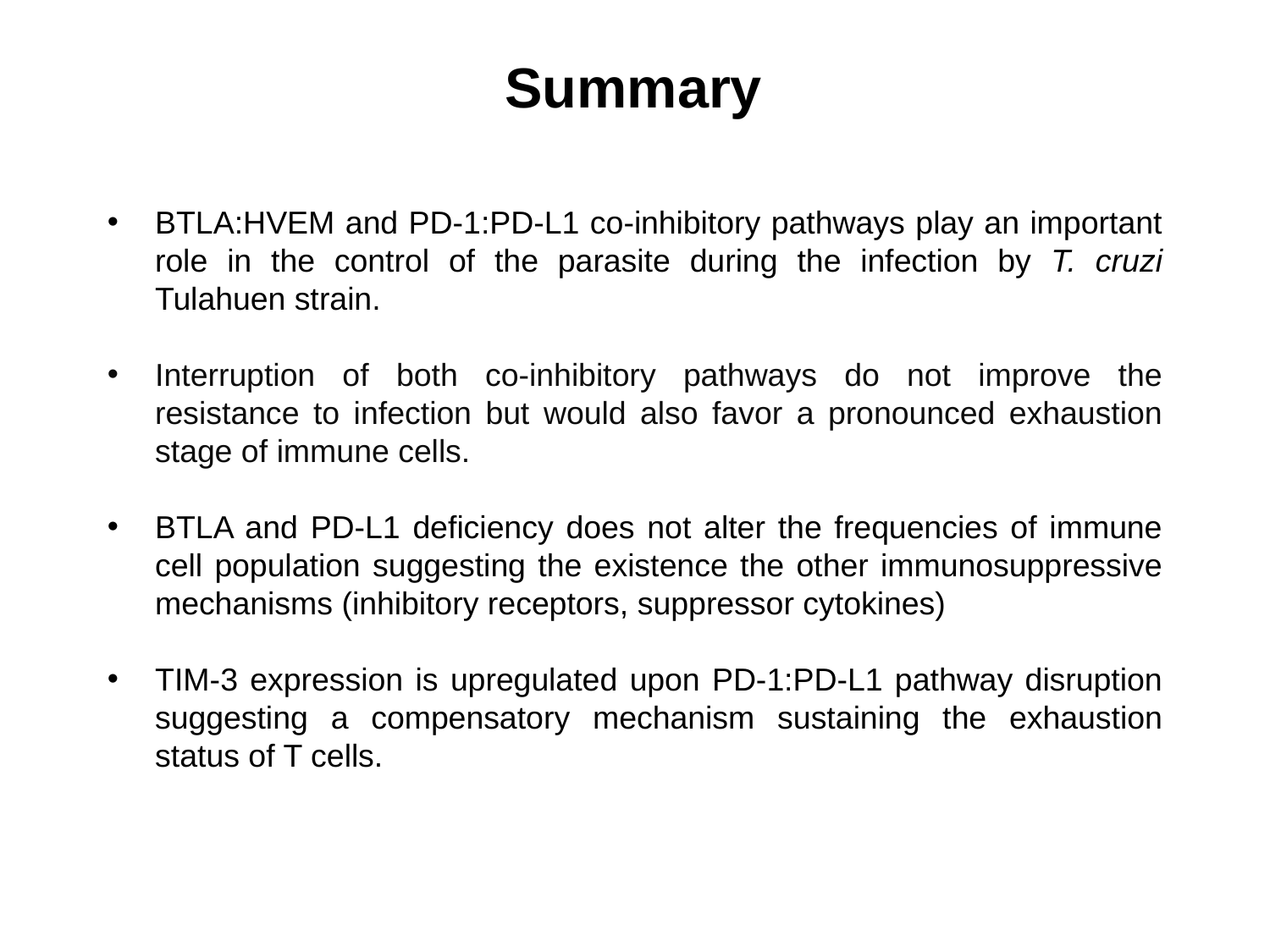

# Summary
BTLA:HVEM and PD-1:PD-L1 co-inhibitory pathways play an important role in the control of the parasite during the infection by T. cruzi Tulahuen strain.

Interruption of both co-inhibitory pathways do not improve the resistance to infection but would also favor a pronounced exhaustion stage of immune cells.

BTLA and PD-L1 deficiency does not alter the frequencies of immune cell population suggesting the existence the other immunosuppressive mechanisms (inhibitory receptors, suppressor cytokines)

TIM-3 expression is upregulated upon PD-1:PD-L1 pathway disruption suggesting a compensatory mechanism sustaining the exhaustion status of T cells.